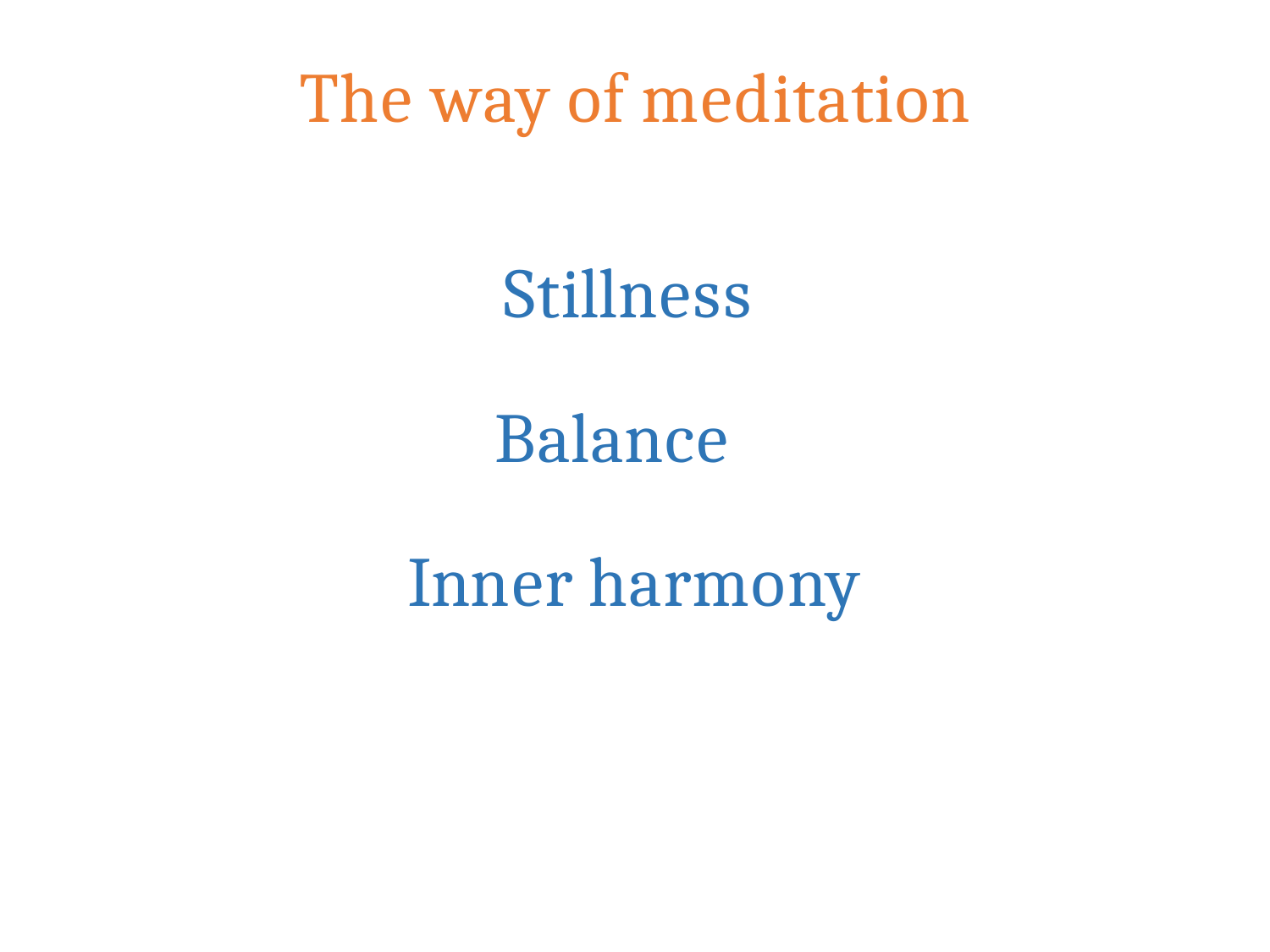

The way of meditation
Stillness
Balance
Inner harmony